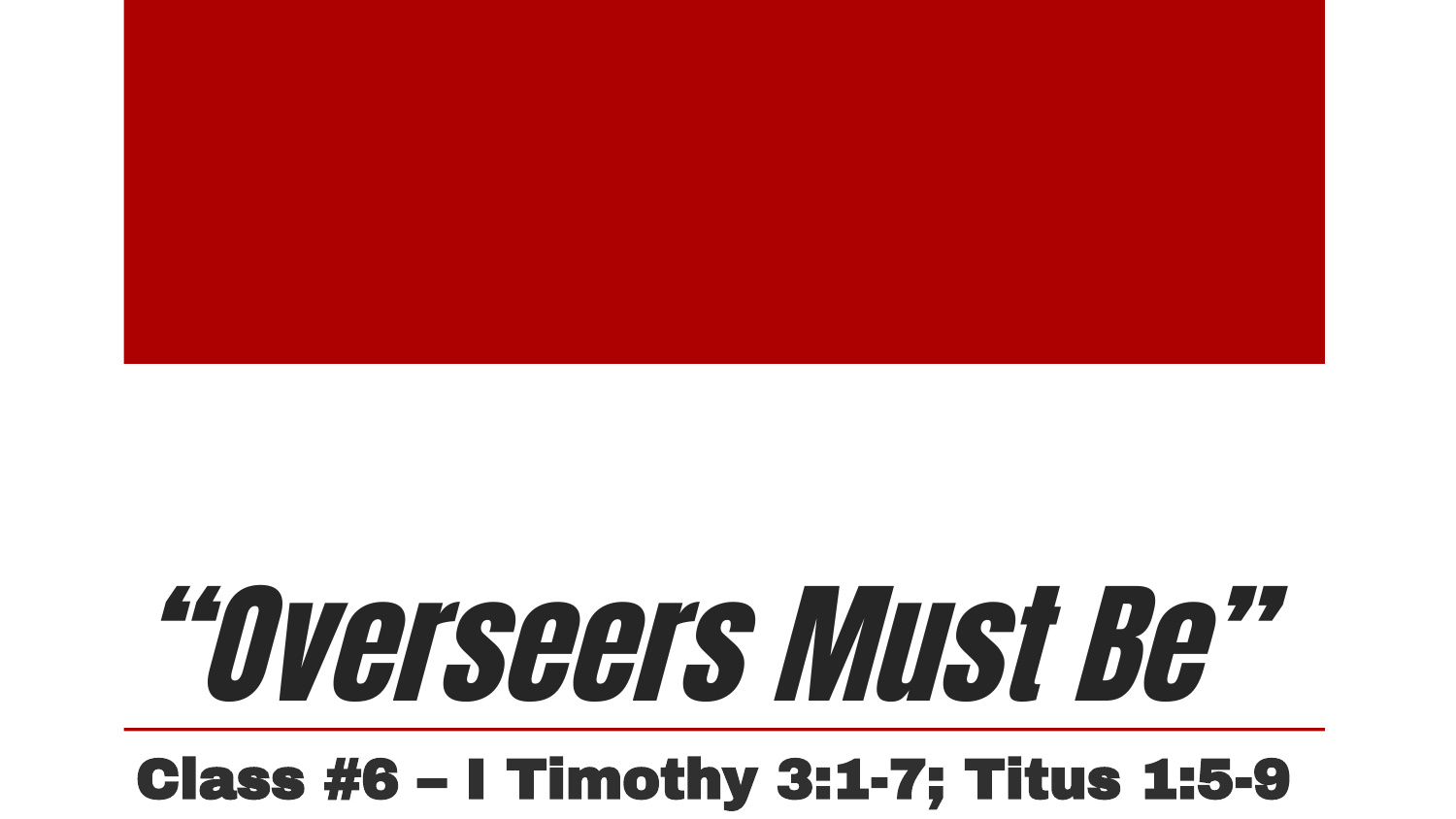

# “Overseers Must Be”
Class #6 – I Timothy 3:1-7; Titus 1:5-9